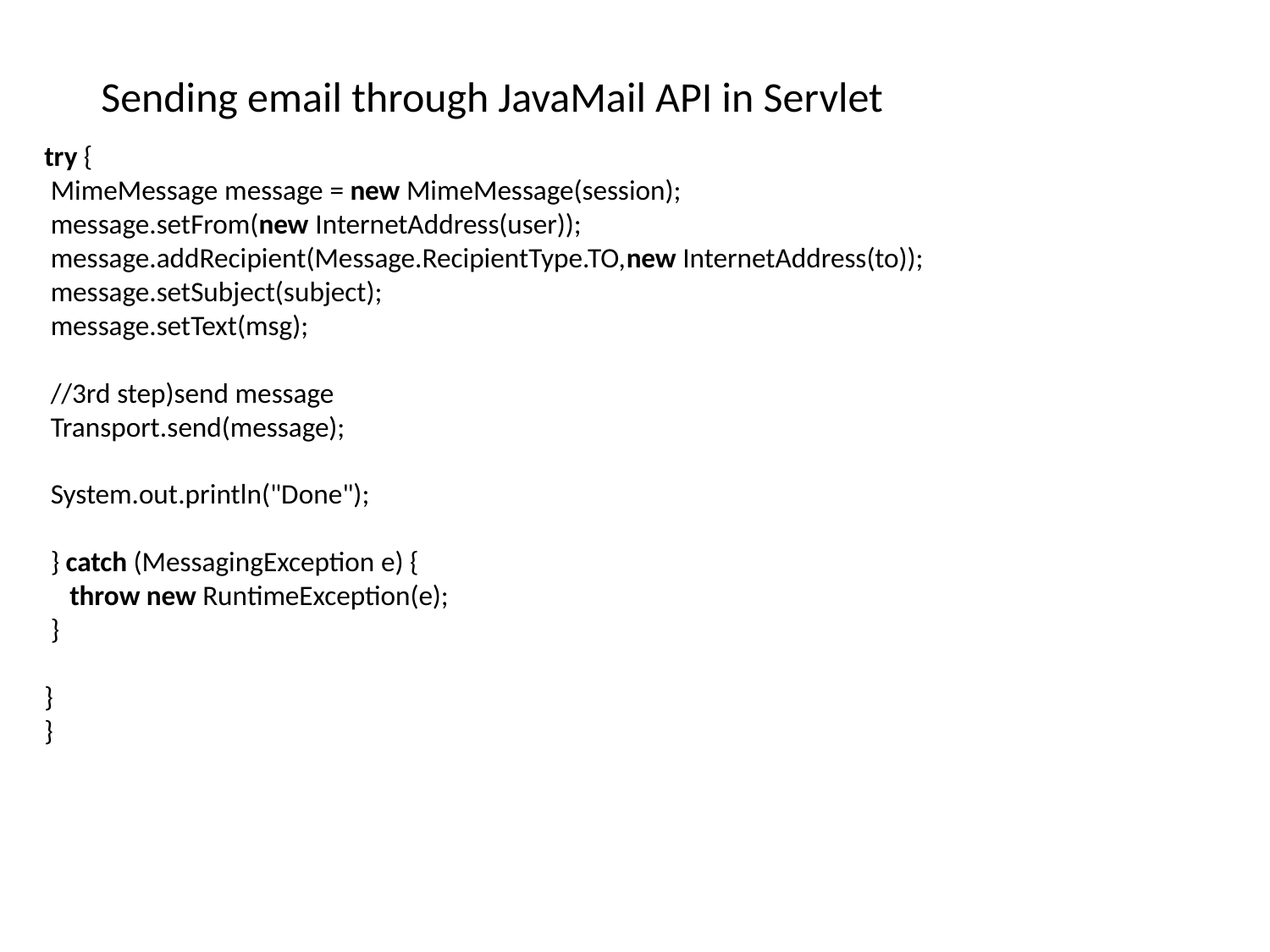

Sending email through JavaMail API in Servlet
try {
 MimeMessage message = new MimeMessage(session);
 message.setFrom(new InternetAddress(user));
 message.addRecipient(Message.RecipientType.TO,new InternetAddress(to));
 message.setSubject(subject);
 message.setText(msg);

 //3rd step)send message
 Transport.send(message);

 System.out.println("Done");

 } catch (MessagingException e) {
    throw new RuntimeException(e);
 }

}
}